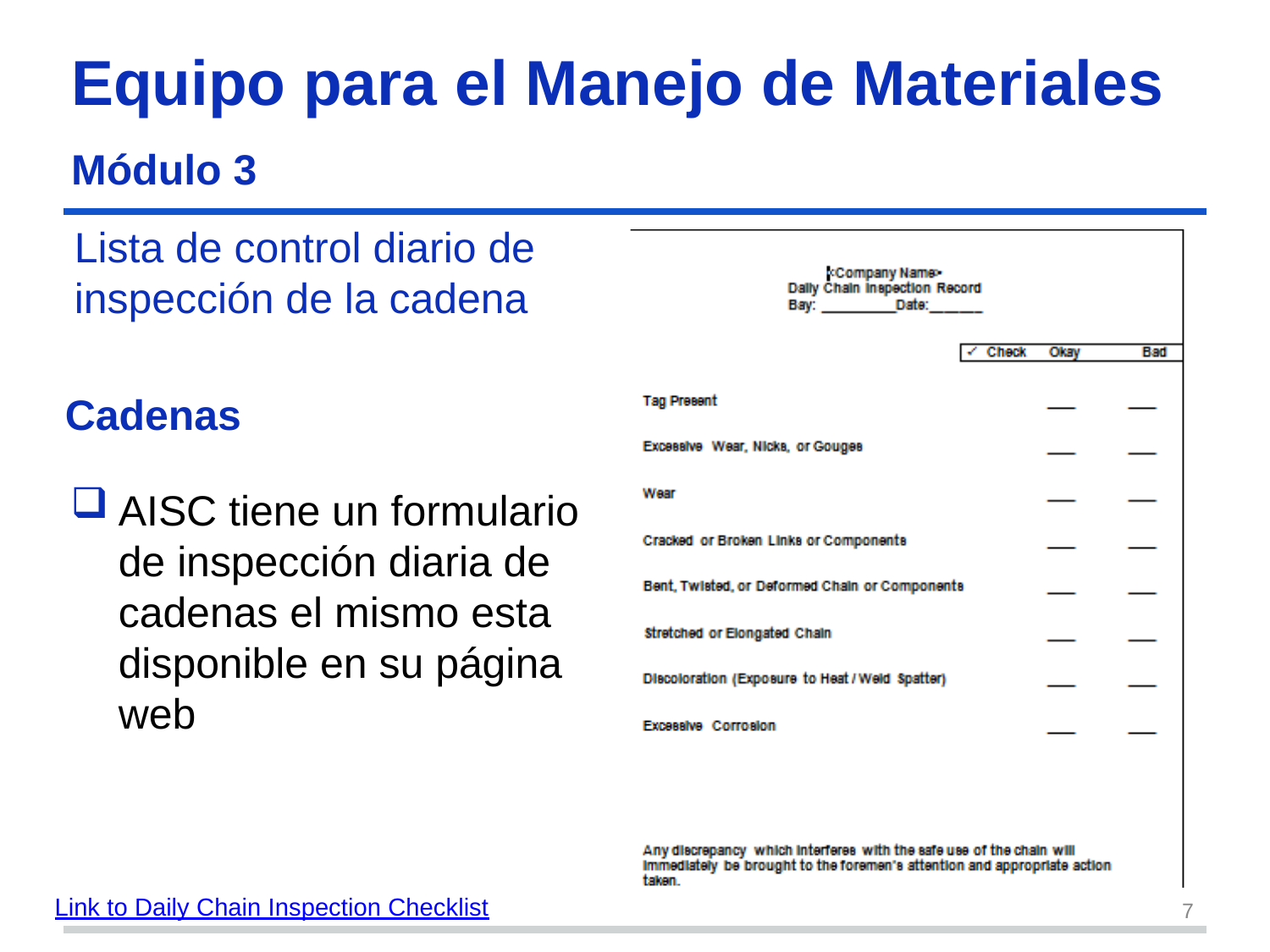

Equipo para el Manejo de Materiales
Módulo 3

# Lista de control diario de inspección de la cadena

Cadenas

AISC tiene un formulario de inspección diaria de cadenas el mismo esta disponible en su página web
Link to Daily Chain Inspection Checklist
7